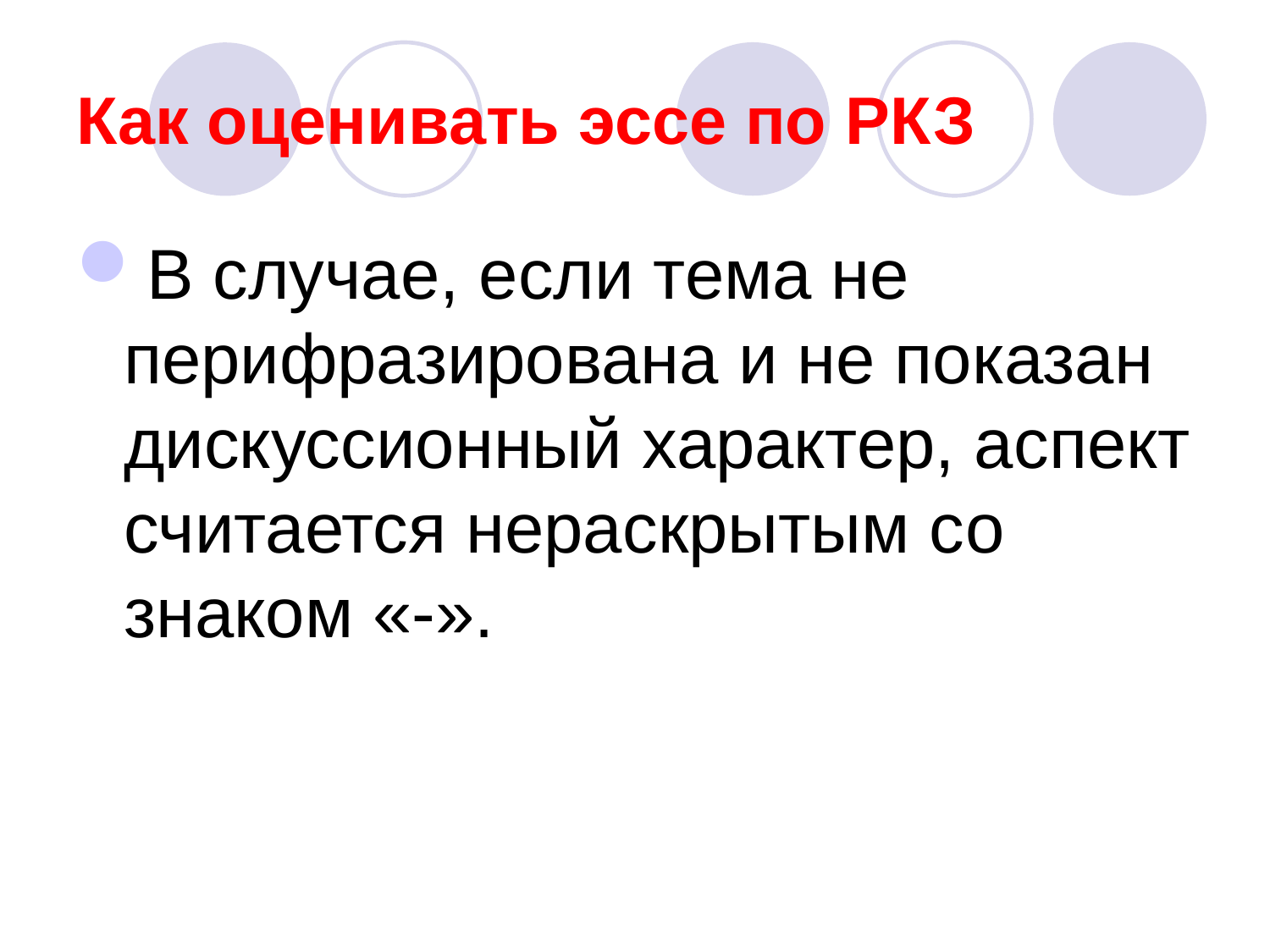

# Как оценивать эссе по РКЗ
В случае, если тема не перифразирована и не показан дискуссионный характер, аспект считается нераскрытым со знаком «-».